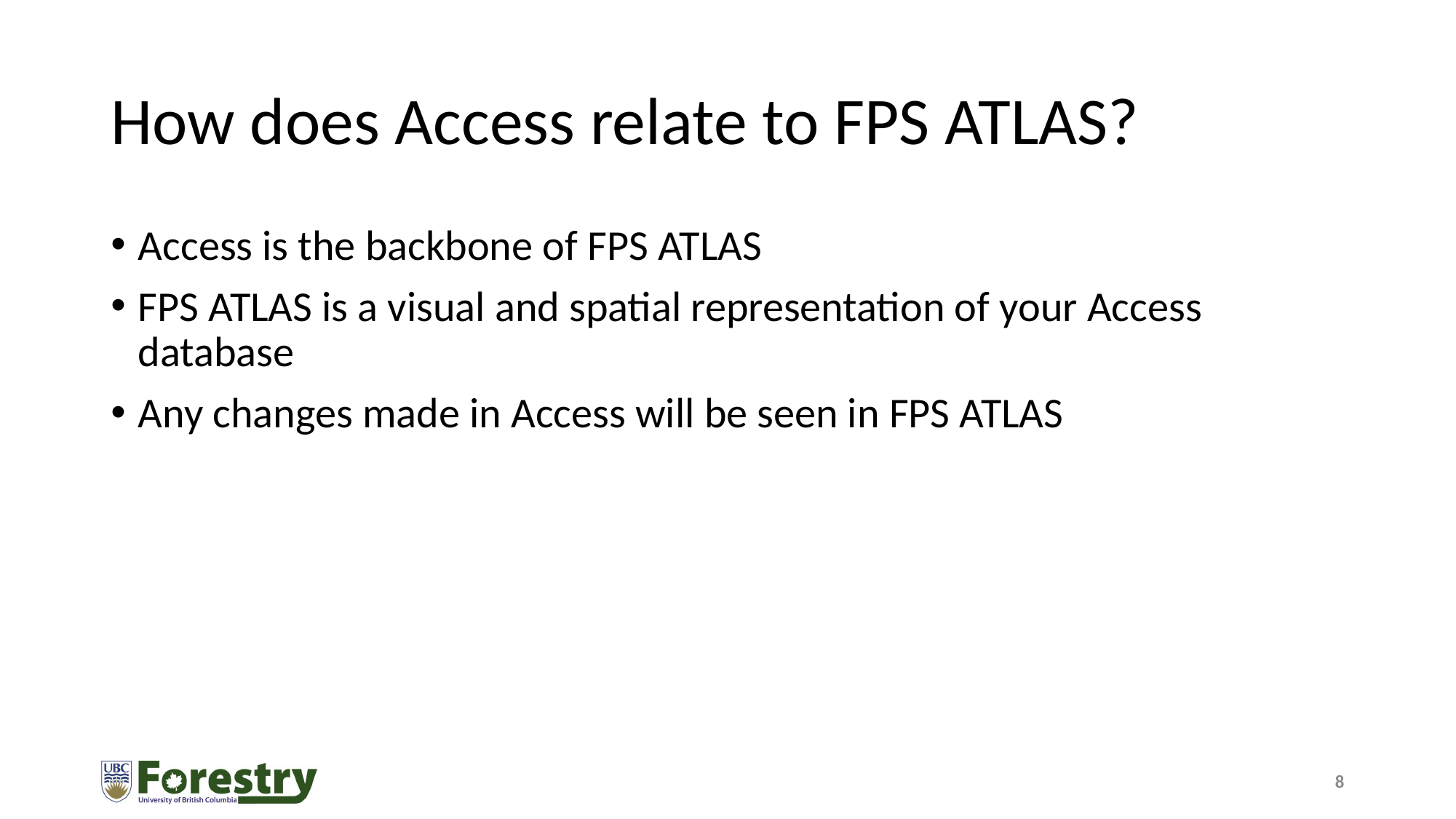

# How does Access relate to FPS ATLAS?
Access is the backbone of FPS ATLAS
FPS ATLAS is a visual and spatial representation of your Access database
Any changes made in Access will be seen in FPS ATLAS
8